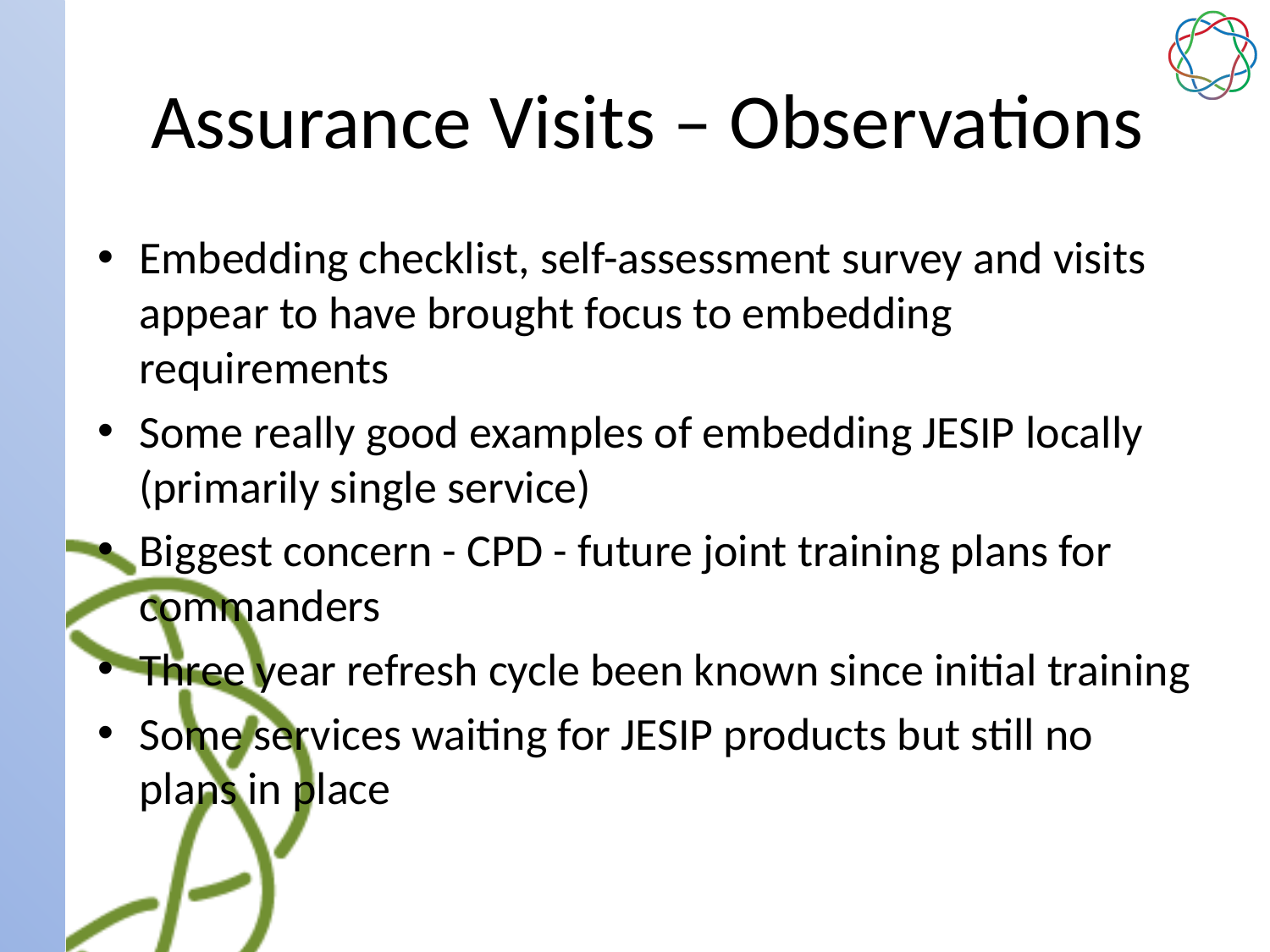

# Assurance Visits – Observations
Embedding checklist, self-assessment survey and visits appear to have brought focus to embedding requirements
Some really good examples of embedding JESIP locally (primarily single service)
Biggest concern - CPD - future joint training plans for commanders
Three year refresh cycle been known since initial training
Some services waiting for JESIP products but still no plans in place